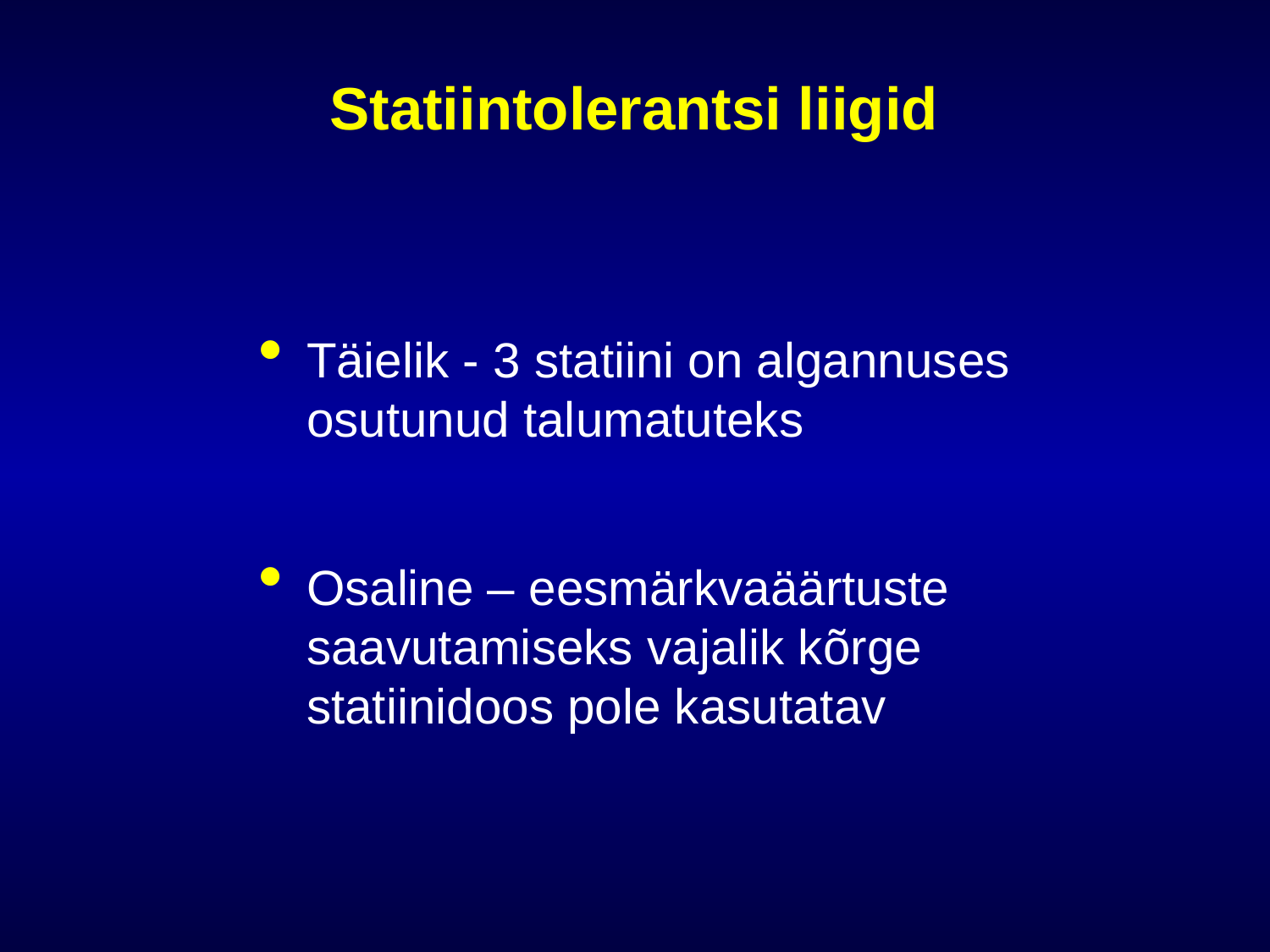

# Statiintolerantsi liigid
Täielik - 3 statiini on algannuses osutunud talumatuteks

Osaline – eesmärkvaäärtuste saavutamiseks vajalik kõrge statiinidoos pole kasutatav